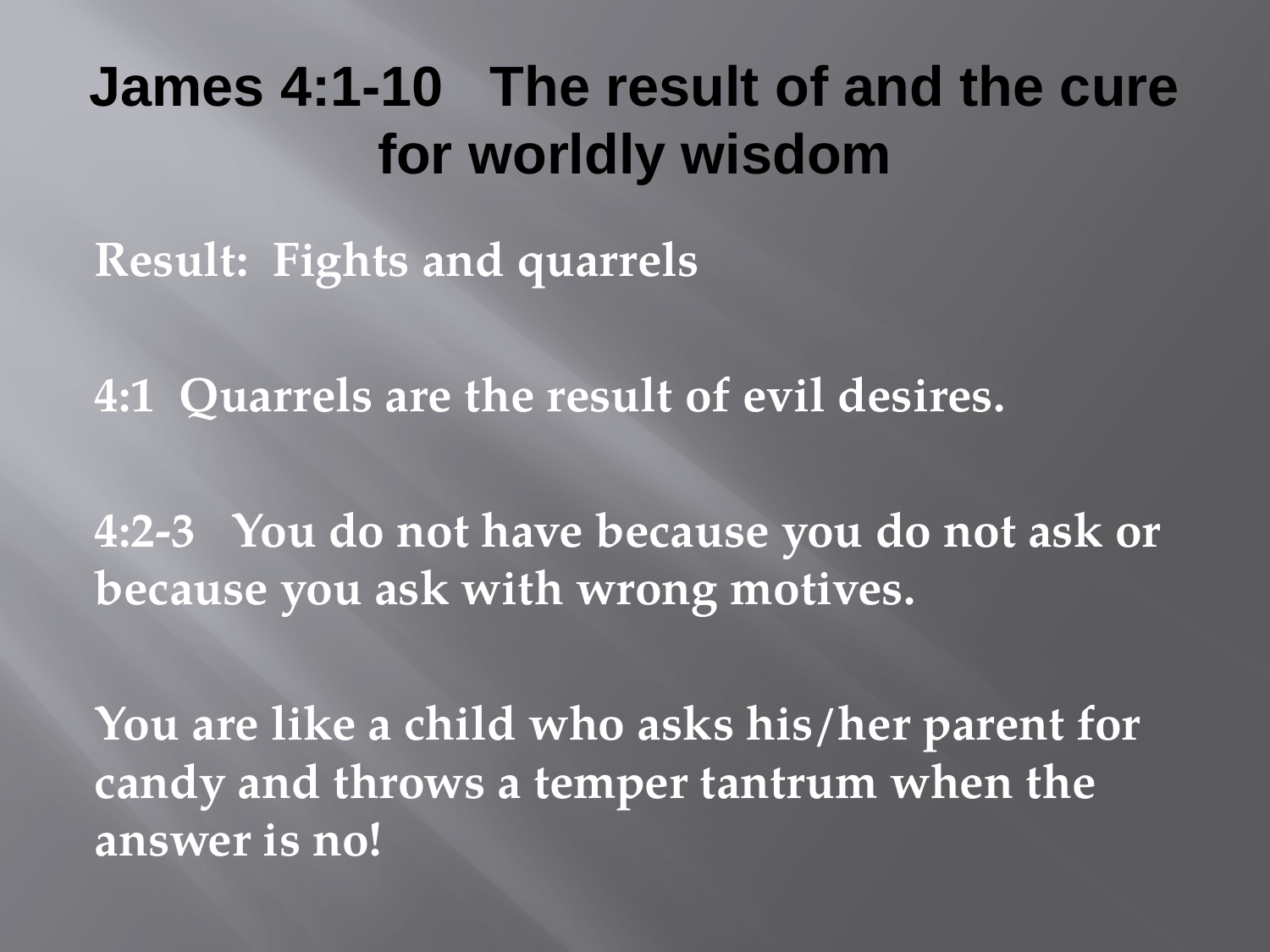

# James 4:1-10   The result of and the cure for worldly wisdom
Result:  Fights and quarrels

4:1  Quarrels are the result of evil desires.

4:2-3   You do not have because you do not ask or because you ask with wrong motives.

You are like a child who asks his/her parent for candy and throws a temper tantrum when the answer is no!